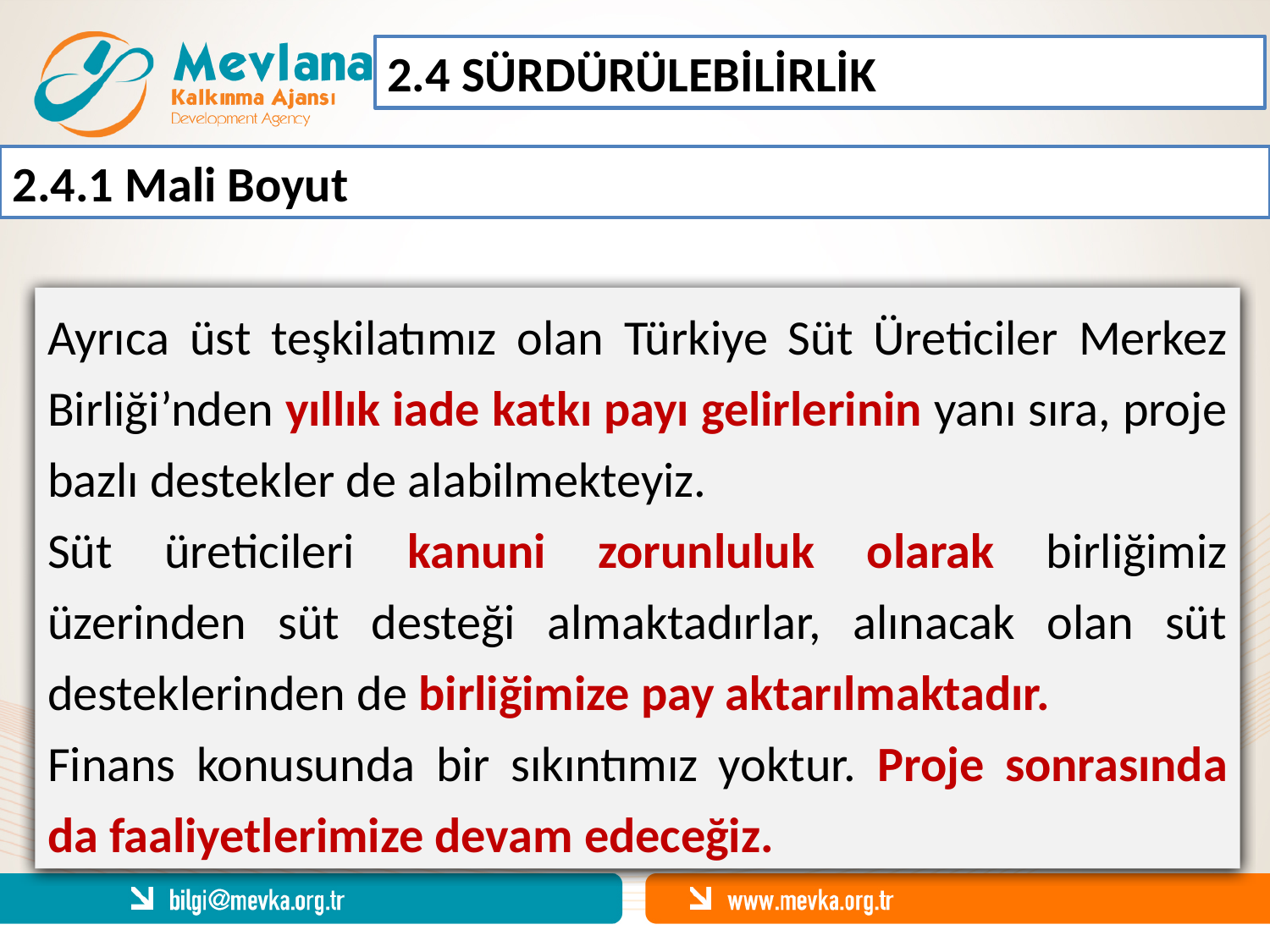

2.4 SÜRDÜRÜLEBİLİRLİK
2.4.1 Mali Boyut
Ayrıca üst teşkilatımız olan Türkiye Süt Üreticiler Merkez Birliği’nden yıllık iade katkı payı gelirlerinin yanı sıra, proje bazlı destekler de alabilmekteyiz.
Süt üreticileri kanuni zorunluluk olarak birliğimiz üzerinden süt desteği almaktadırlar, alınacak olan süt desteklerinden de birliğimize pay aktarılmaktadır.
Finans konusunda bir sıkıntımız yoktur. Proje sonrasında da faaliyetlerimize devam edeceğiz.